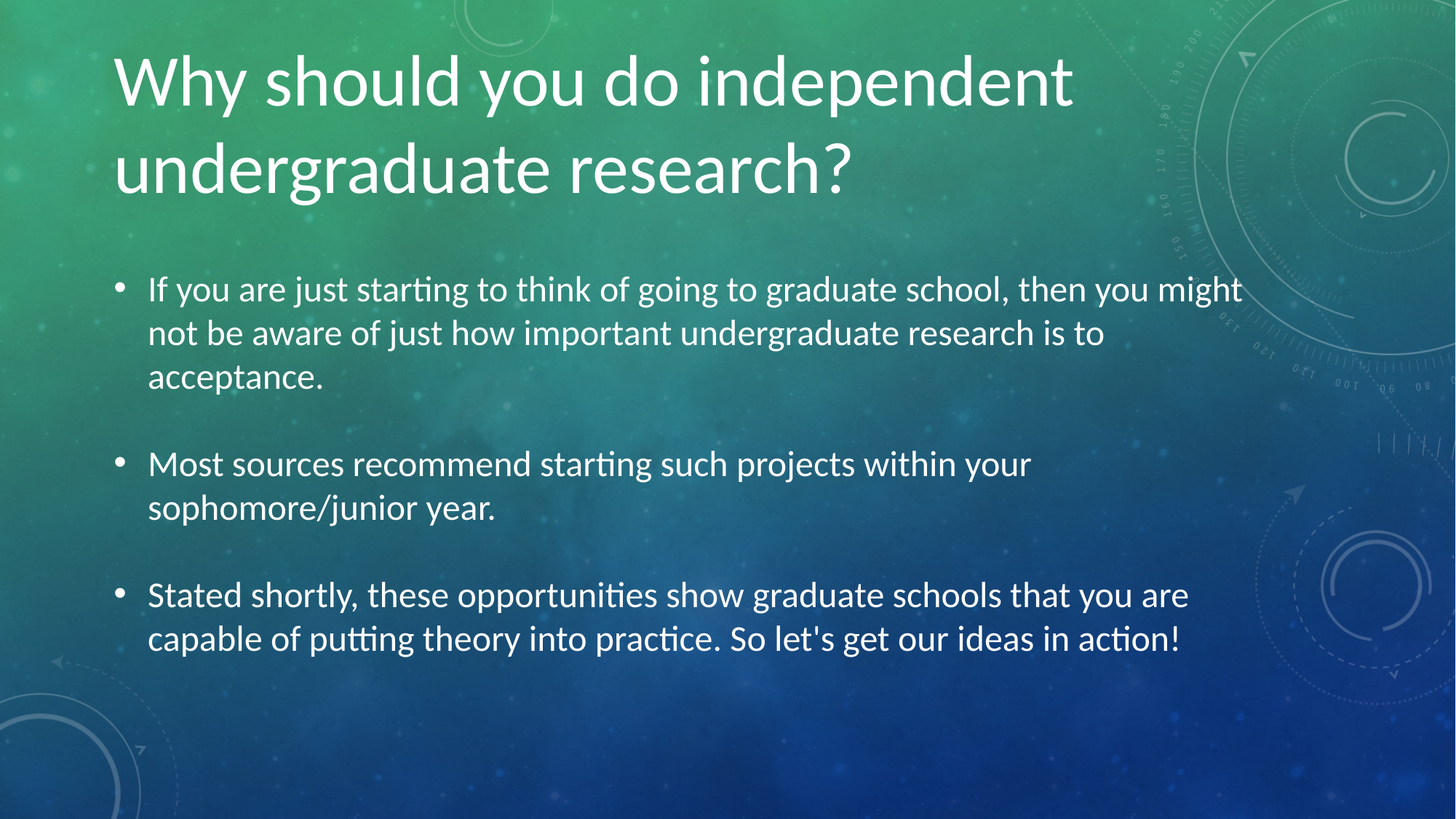

Why should you do independent undergraduate research?
If you are just starting to think of going to graduate school, then you might not be aware of just how important undergraduate research is to acceptance.

Most sources recommend starting such projects within your sophomore/junior year.

Stated shortly, these opportunities show graduate schools that you are capable of putting theory into practice. So let's get our ideas in action!